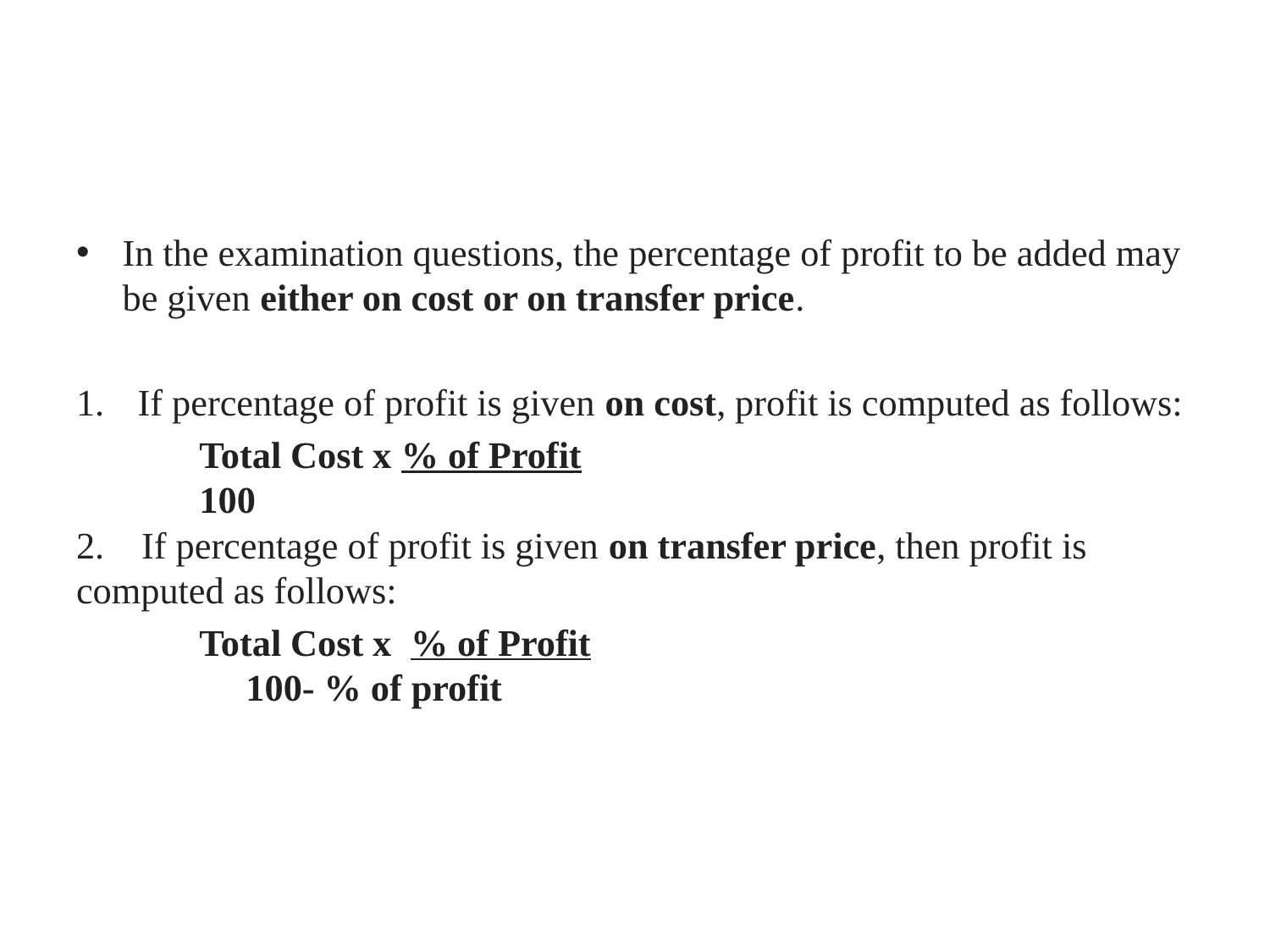

#
In the examination questions, the percentage of profit to be added may be given either on cost or on transfer price.

If percentage of profit is given on cost, profit is computed as follows:
	Total Cost x % of Profit
			100
2.    If percentage of profit is given on transfer price, then profit is    computed as follows:
	Total Cost x  % of Profit
		     100- % of profit